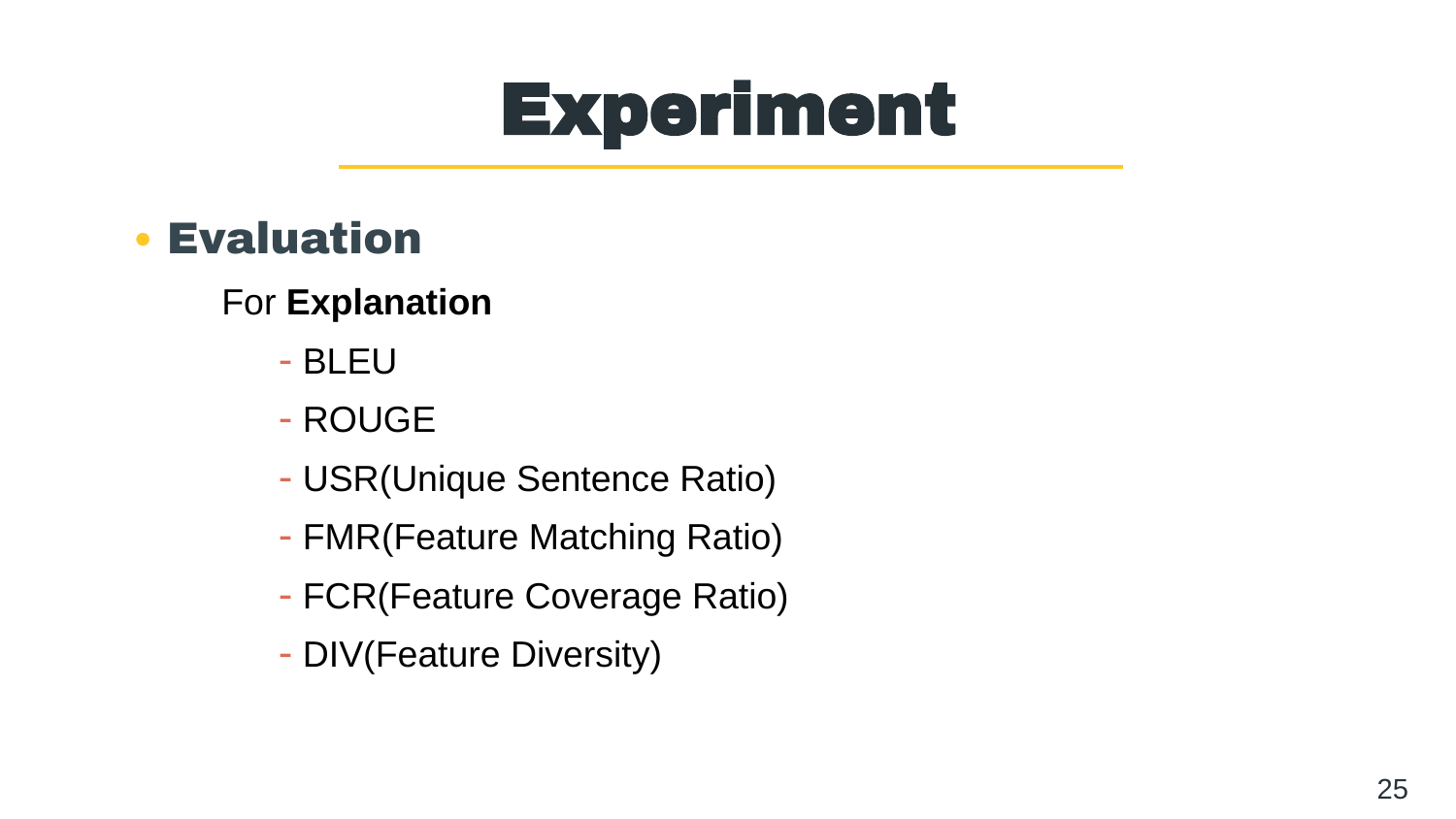

# Experiment
• Evaluation
      For Explanation
- BLEU
- ROUGE
- USR(Unique Sentence Ratio)
- FMR(Feature Matching Ratio)
- FCR(Feature Coverage Ratio)
- DIV(Feature Diversity)

25